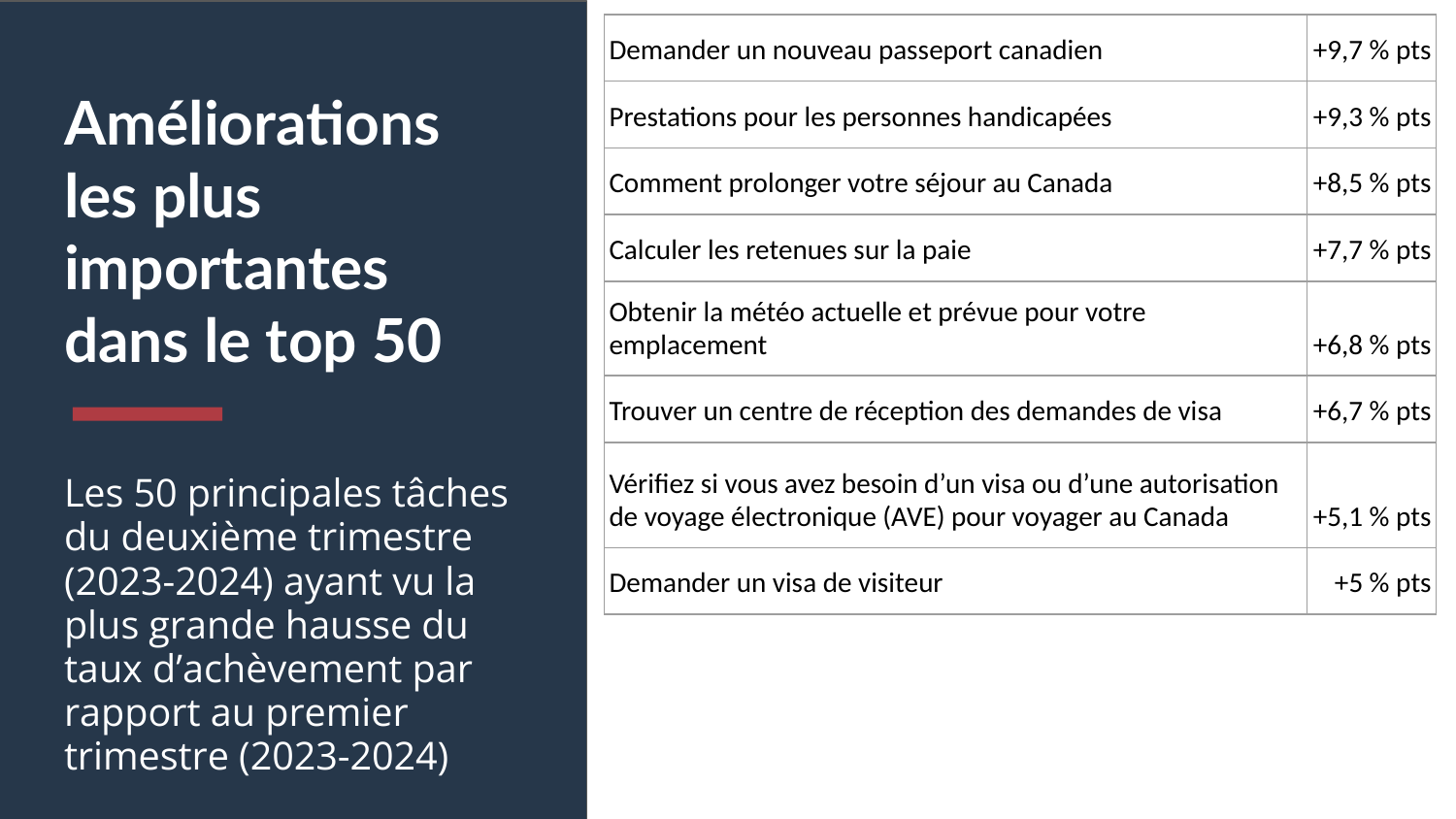

| Demander un nouveau passeport canadien | +9,7 % pts |
| --- | --- |
| Prestations pour les personnes handicapées | +9,3 % pts |
| Comment prolonger votre séjour au Canada | +8,5 % pts |
| Calculer les retenues sur la paie | +7,7 % pts |
| Obtenir la météo actuelle et prévue pour votre emplacement | +6,8 % pts |
| Trouver un centre de réception des demandes de visa | +6,7 % pts |
| Vérifiez si vous avez besoin d’un visa ou d’une autorisation de voyage électronique (AVE) pour voyager au Canada | +5,1 % pts |
| Demander un visa de visiteur | +5 % pts |
# Améliorations les plus importantes dans le top 50

Les 50 principales tâches du deuxième trimestre (2023-2024) ayant vu la plus grande hausse du taux d’achèvement par rapport au premier trimestre (2023-2024)